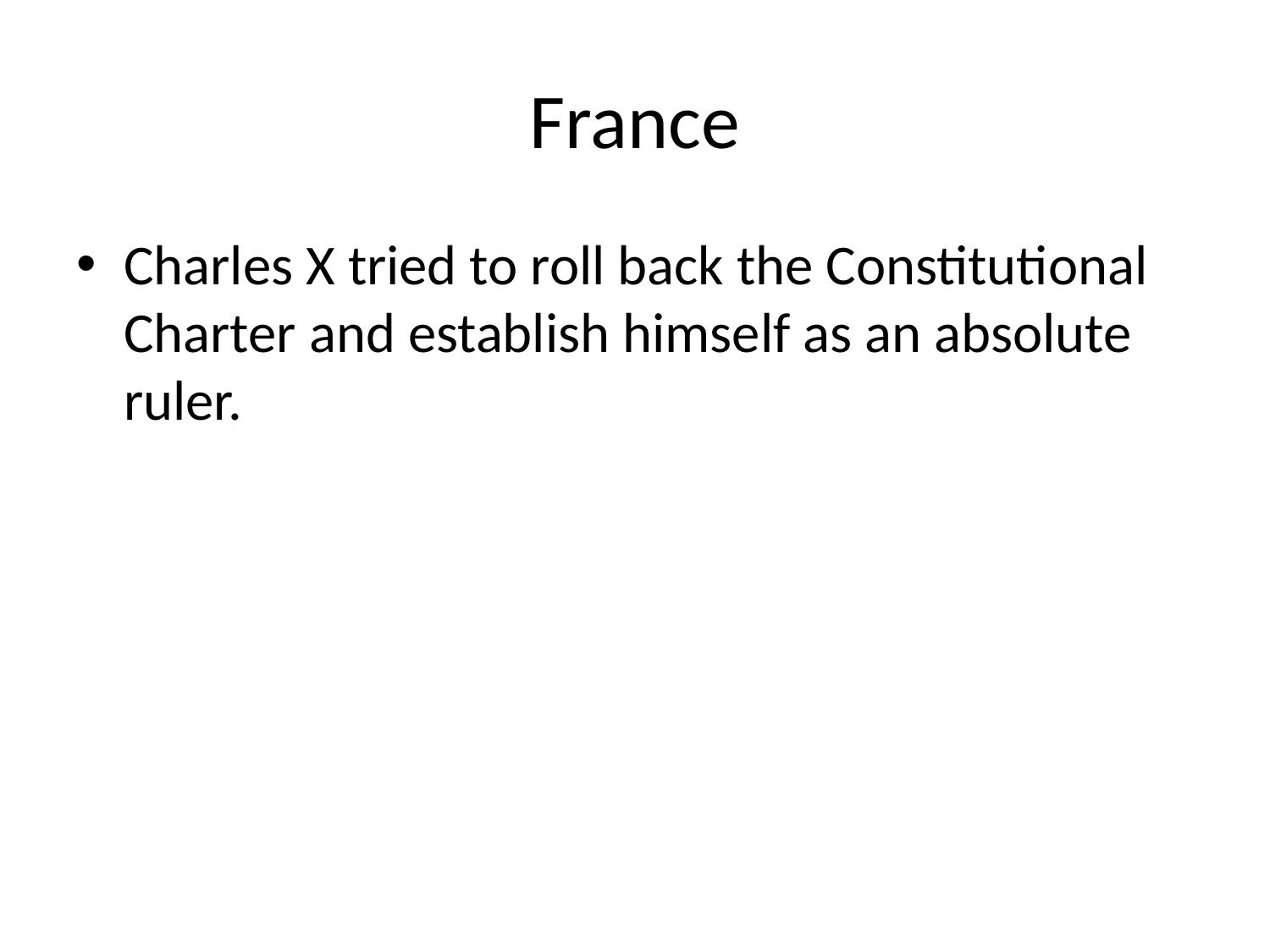

# France
Charles X tried to roll back the Constitutional Charter and establish himself as an absolute ruler.